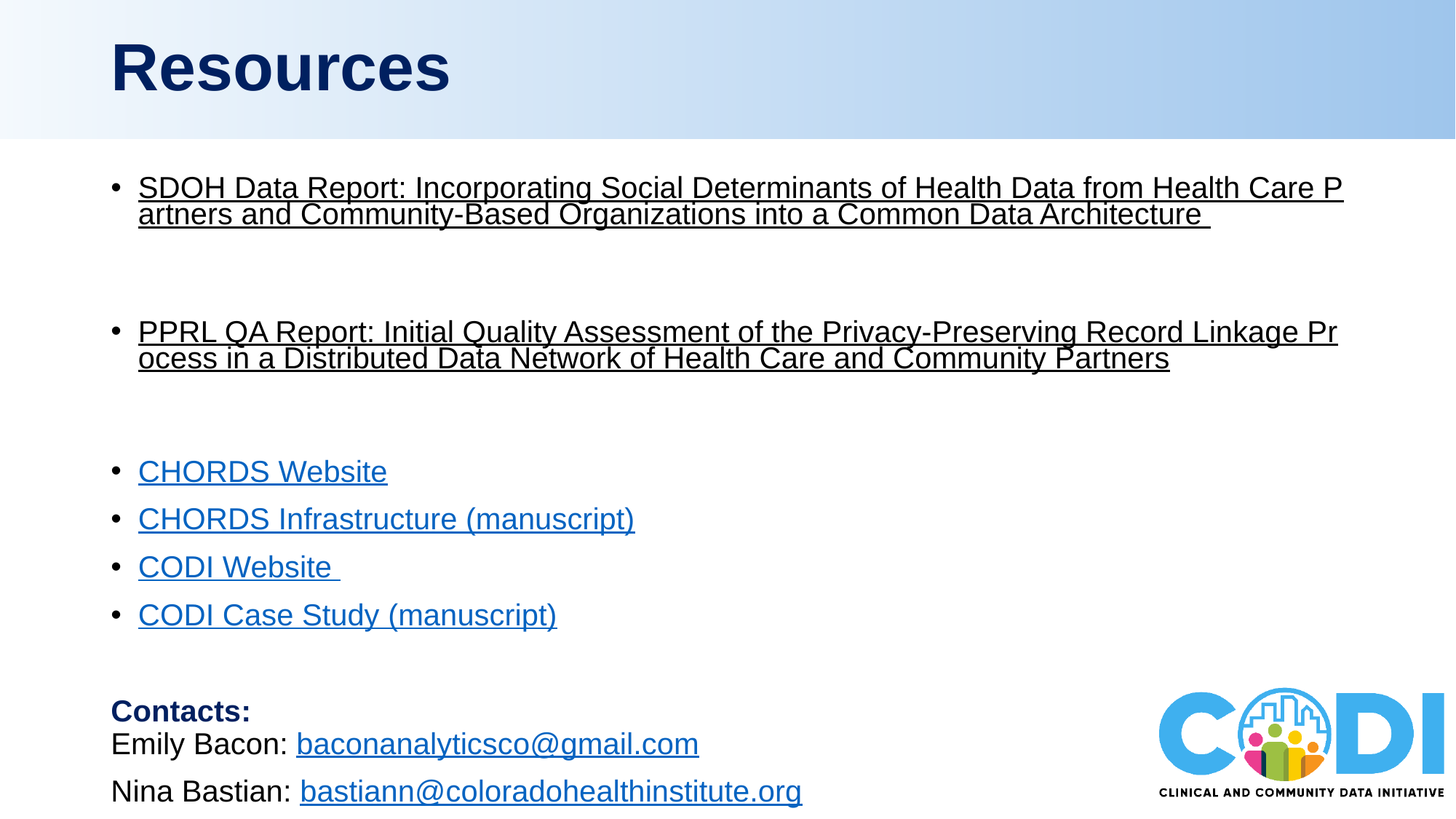

# Resources
SDOH Data Report: Incorporating Social Determinants of Health Data from Health Care Partners and Community-Based Organizations into a Common Data Architecture
PPRL QA Report: Initial Quality Assessment of the Privacy-Preserving Record Linkage Process in a Distributed Data Network of Health Care and Community Partners
CHORDS Website
CHORDS Infrastructure (manuscript)
CODI Website
CODI Case Study (manuscript)

Contacts:
Emily Bacon: baconanalyticsco@gmail.com
Nina Bastian: bastiann@coloradohealthinstitute.org